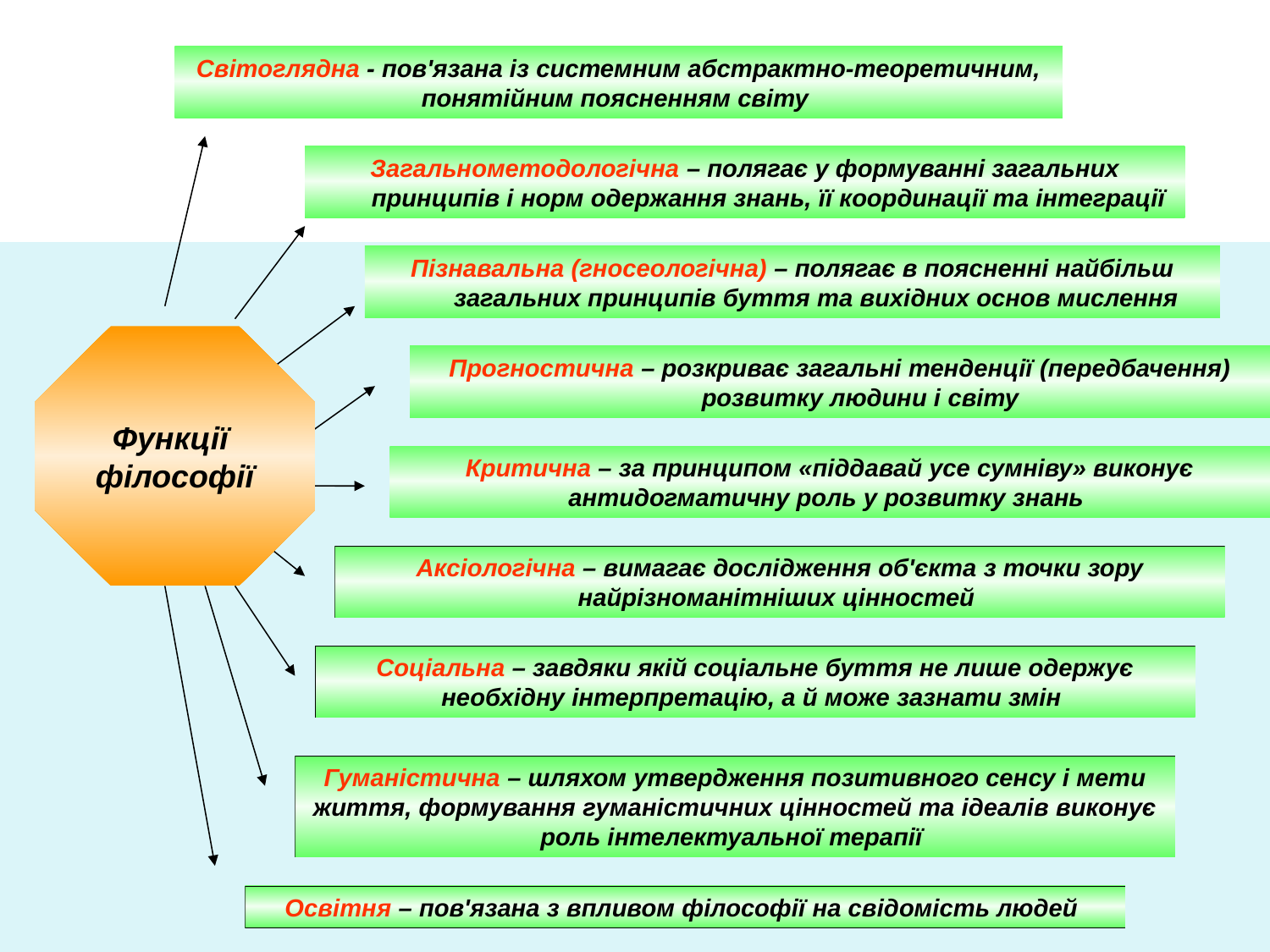

Світоглядна - пов'язана із системним абстрактно-теоретичним, понятійним поясненням світу

Загальнометодологічна – полягає у формуванні загальних принципів і норм одержання знань, її координації та інтеграції

Пізнавальна (гносеологічна) – полягає в поясненні найбільш загальних принципів буття та вихідних основ мислення

Функції
філософії
Прогностична – розкриває загальні тенденції (передбачення) розвитку людини і світу

Критична – за принципом «піддавай усе сумніву» виконує антидогматичну роль у розвитку знань

Аксіологічна – вимагає дослідження об'єкта з точки зору найрізноманітніших цінностей

Соціальна – завдяки якій соціальне буття не лише одержує необхідну інтерпретацію, а й може зазнати змін
Гуманістична – шляхом утвердження позитивного сенсу і мети життя, формування гуманістичних цінностей та ідеалів виконує роль інтелектуальної терапії
Освітня – пов'язана з впливом філософії на свідомість людей